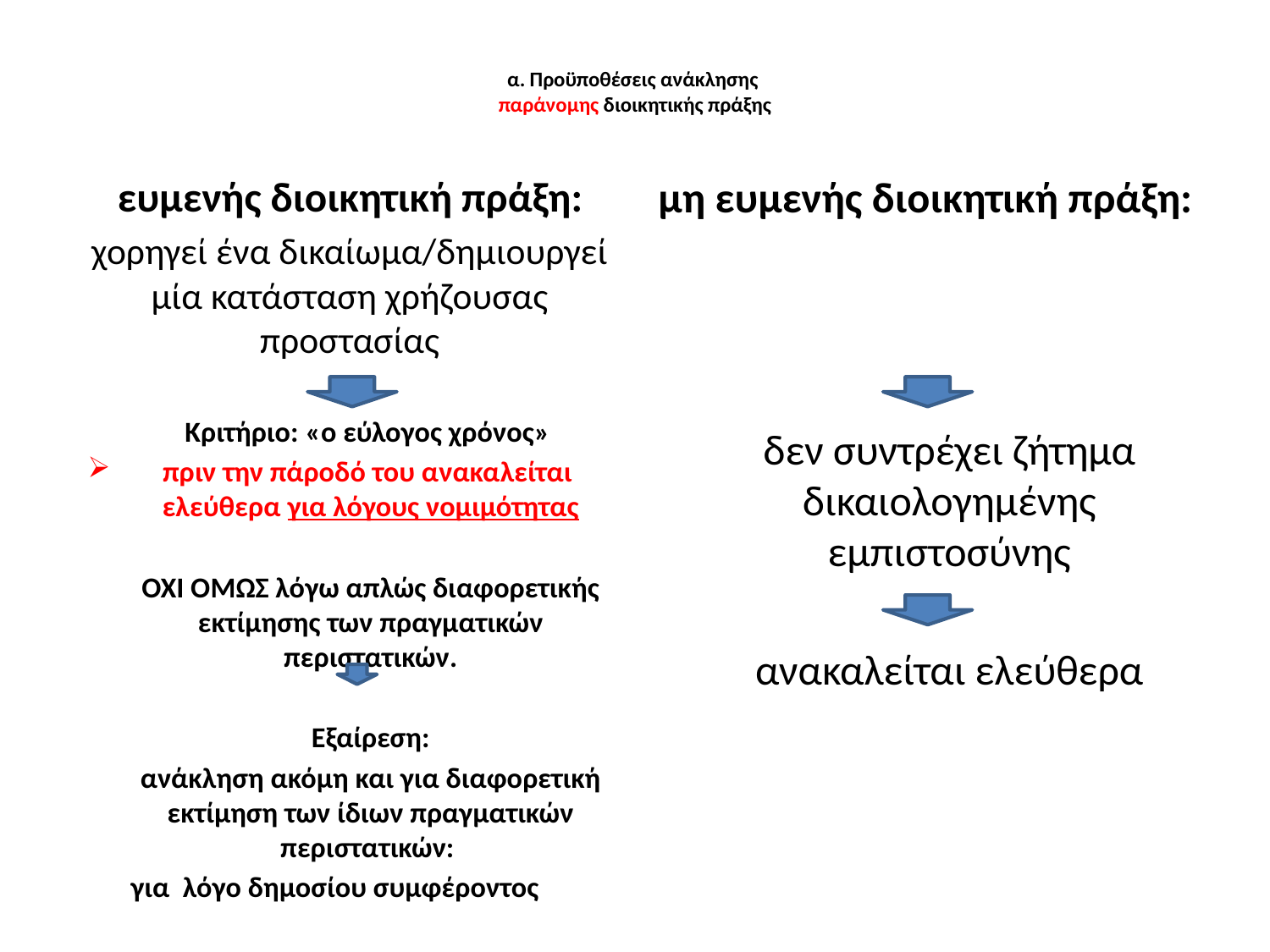

# α. Προϋποθέσεις ανάκλησης παράνομης διοικητικής πράξης
ευμενής διοικητική πράξη:
χορηγεί ένα δικαίωμα/δημιουργεί μία κατάσταση χρήζουσας προστασίας
μη ευμενής διοικητική πράξη:

	Κριτήριο: «ο εύλογος χρόνος»
πριν την πάροδό του ανακαλείται  ελεύθερα για λόγους νομιμότητας

	ΌΧΙ ΌΜΩΣ λόγω απλώς διαφορετικής εκτίμησης των πραγματικών περιστατικών.

	Εξαίρεση:
	ανάκληση ακόμη και για διαφορετική εκτίμηση των ίδιων πραγματικών περιστατικών:
	για  λόγο δημοσίου συμφέροντος
	δεν συντρέχει ζήτημα δικαιολογημένης εμπιστοσύνης

	ανακαλείται ελεύθερα